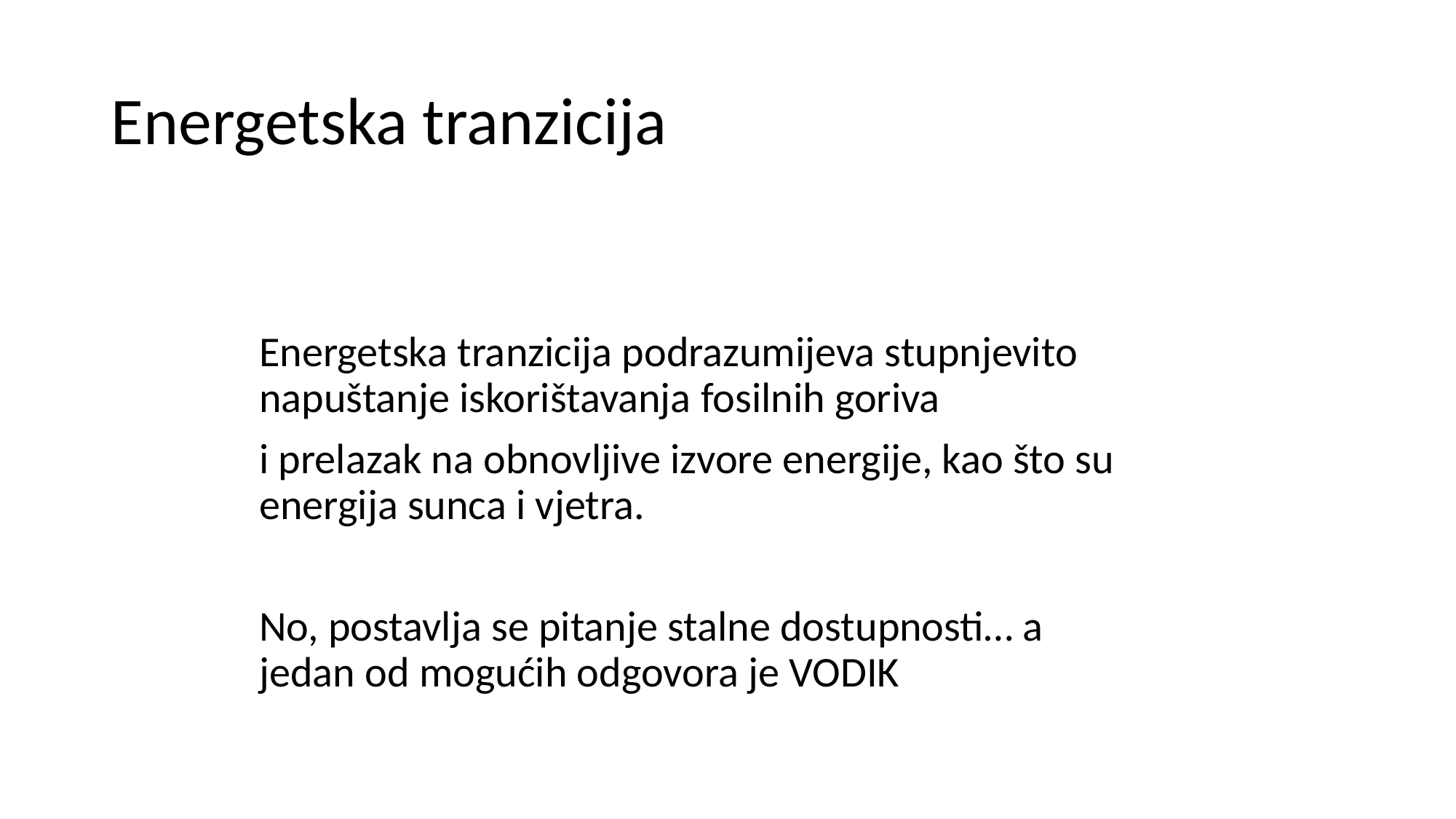

# Energetska tranzicija
Energetska tranzicija podrazumijeva stupnjevito napuštanje iskorištavanja fosilnih goriva
i prelazak na obnovljive izvore energije, kao što su energija sunca i vjetra.

No, postavlja se pitanje stalne dostupnosti… a jedan od mogućih odgovora je VODIK